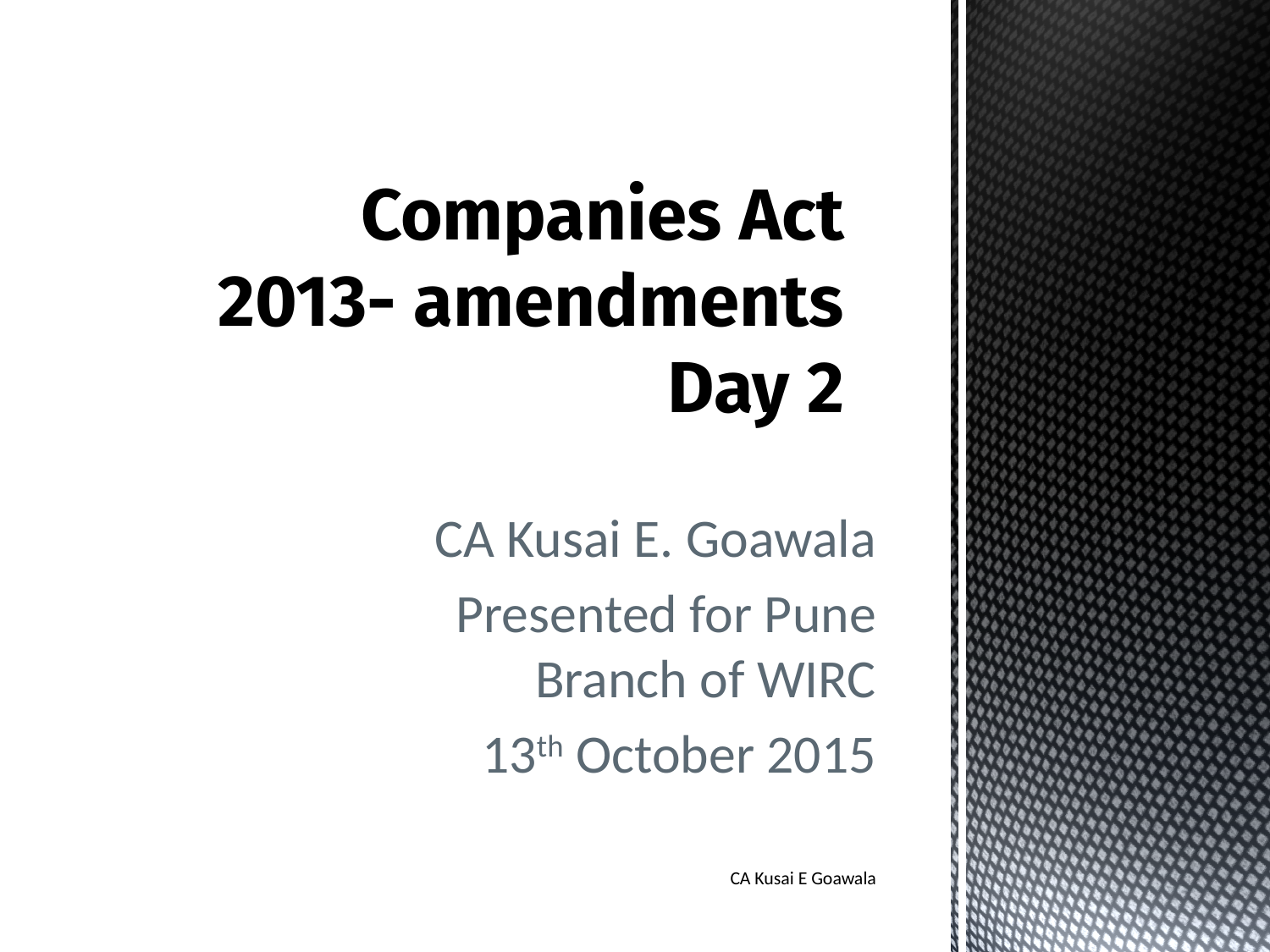

# Companies Act 2013- amendments Day 2
CA Kusai E. Goawala
Presented for Pune Branch of WIRC
13th October 2015
CA Kusai E Goawala